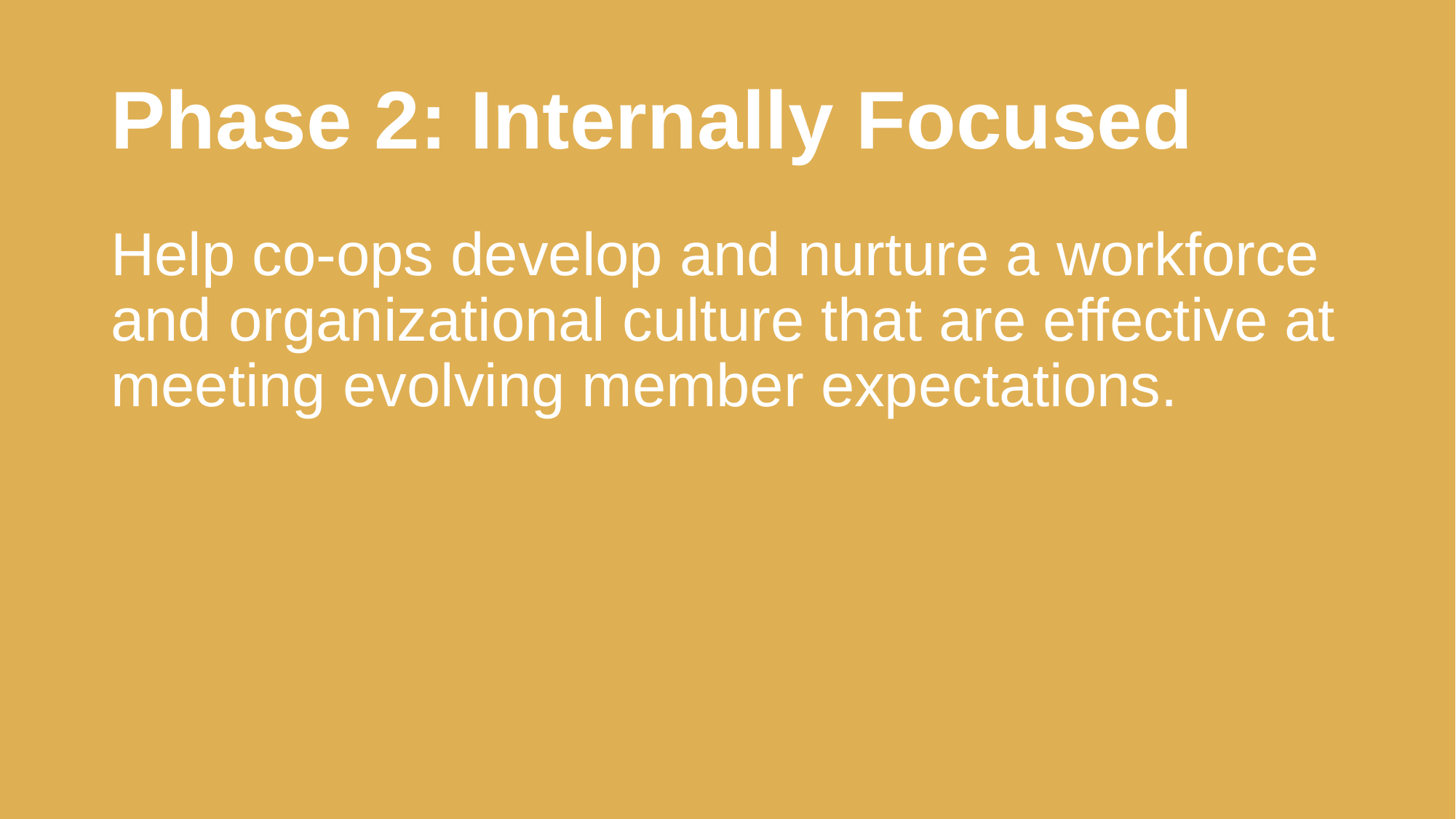

# Phase 2: Internally Focused
Help co-ops develop and nurture a workforce and organizational culture that are effective at meeting evolving member expectations.